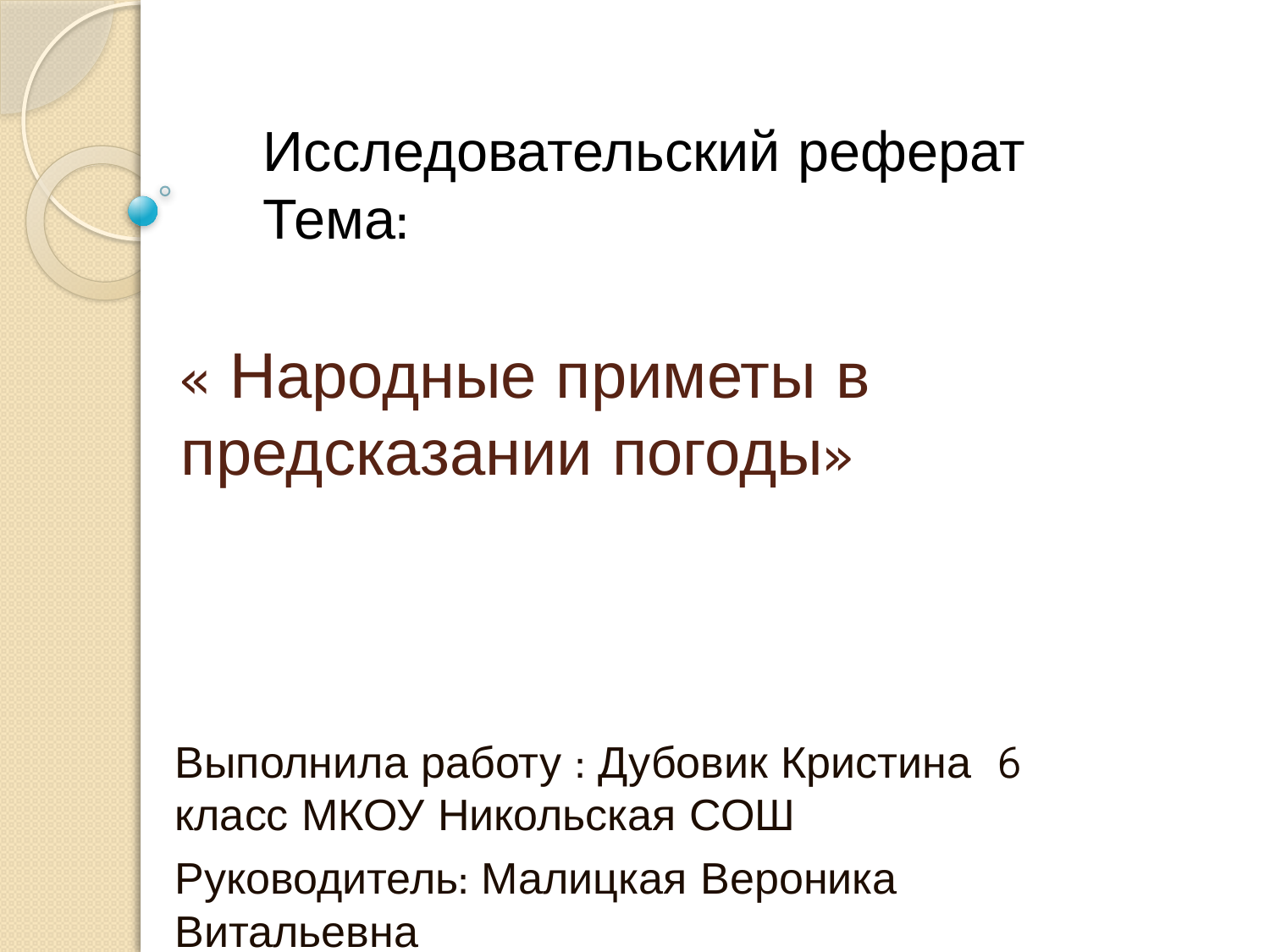

Исследовательский реферат
Тема:
# « Народные приметы в предсказании погоды»
Выполнила работу : Дубовик Кристина  6 класс МКОУ Никольская СОШ
Руководитель: Малицкая Вероника Витальевна